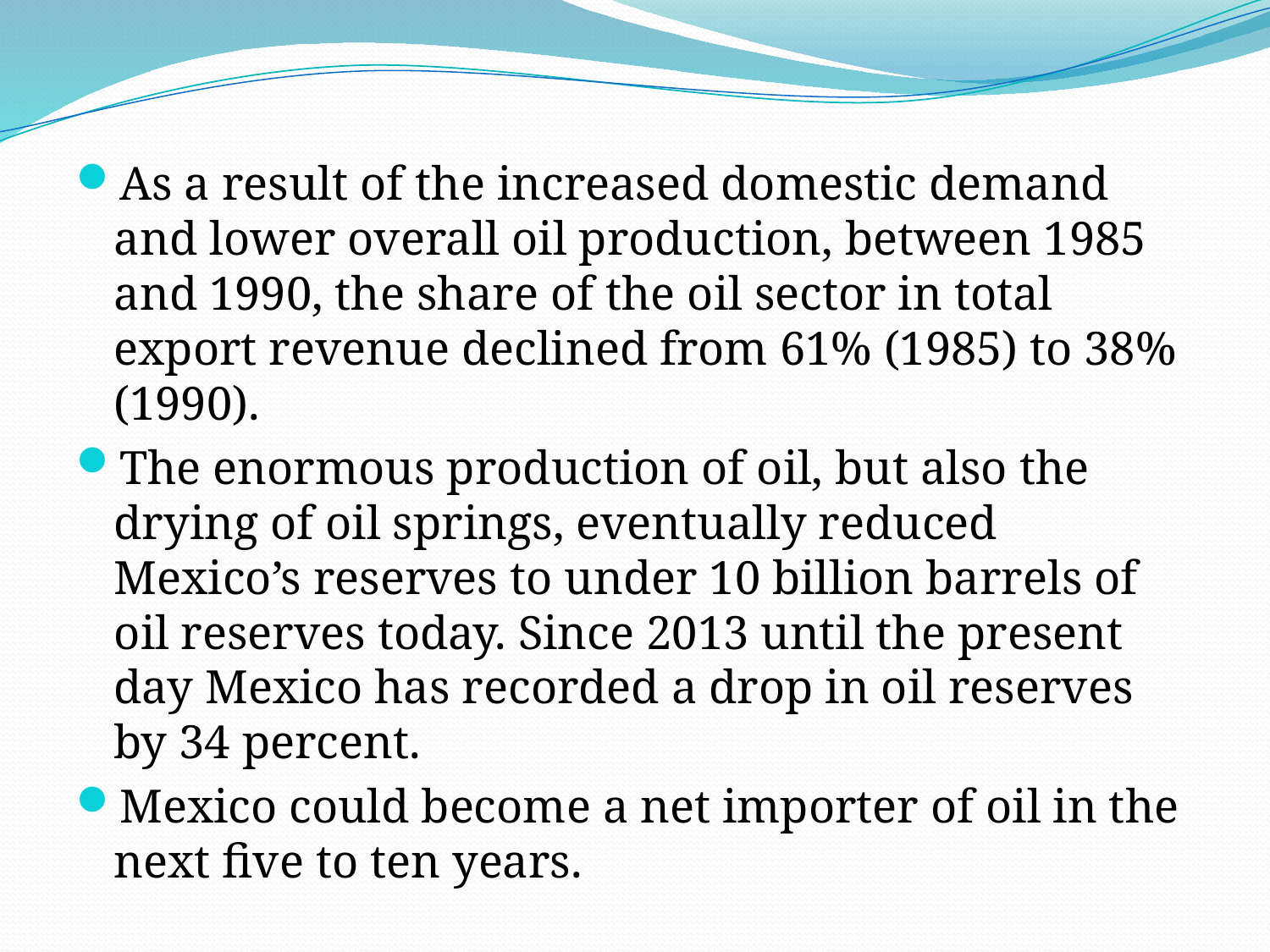

As a result of the increased domestic demand and lower overall oil production, between 1985 and 1990, the share of the oil sector in total export revenue declined from 61% (1985) to 38% (1990).
The enormous production of oil, but also the drying of oil springs, eventually reduced Mexico’s reserves to under 10 billion barrels of oil reserves today. Since 2013 until the present day Mexico has recorded a drop in oil reserves by 34 percent.
Mexico could become a net importer of oil in the next five to ten years.